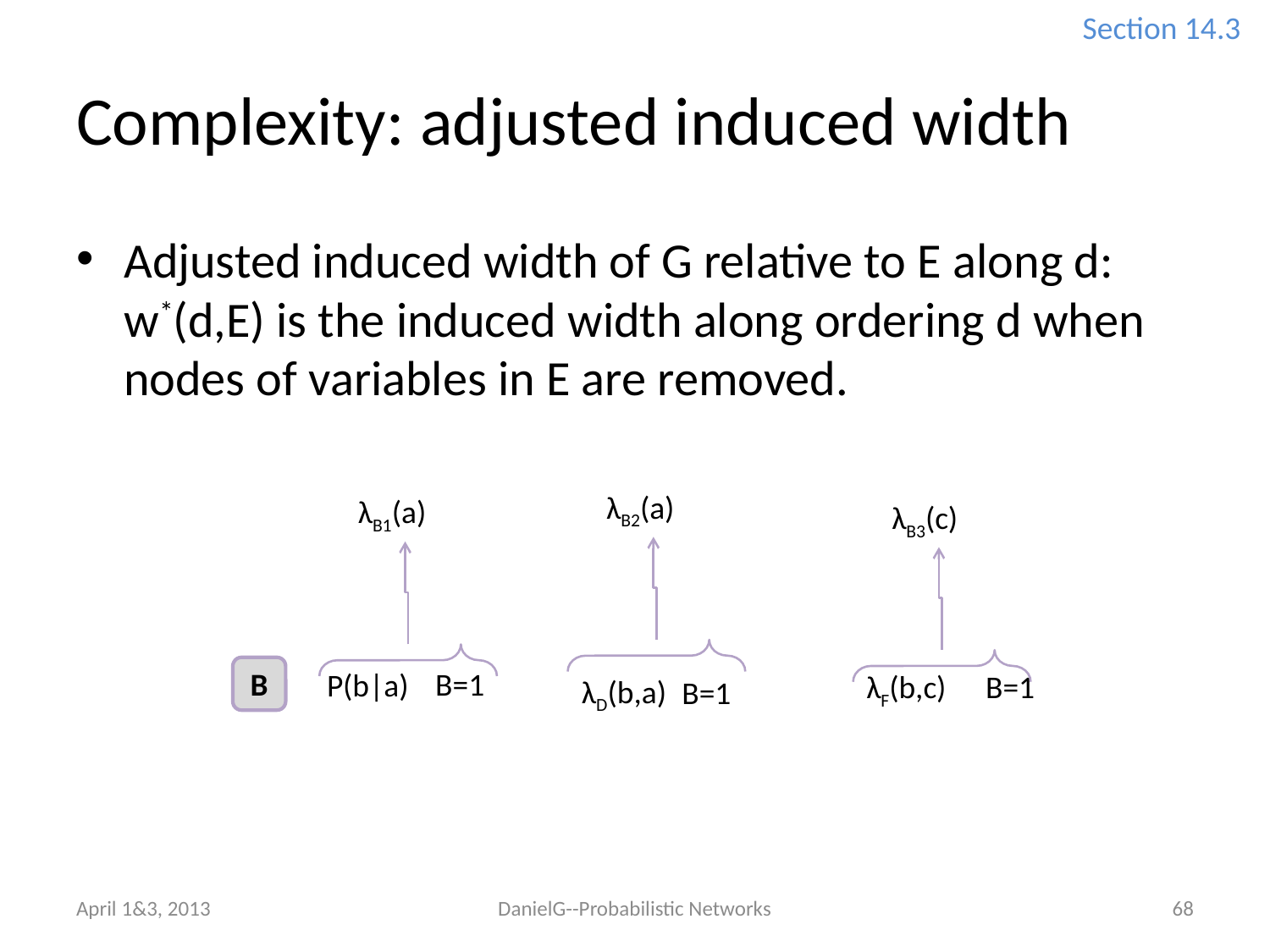

Section 14.3
# Complexity: adjusted induced width
Adjusted induced width of G relative to E along d: w*(d,E) is the induced width along ordering d when nodes of variables in E are removed.

λB2(a)
λB1(a)
λB3(c)

B
B=1
P(b|a)
B=1
λF(b,c)
λD(b,a)
B=1
April 1&3, 2013
DanielG--Probabilistic Networks
68